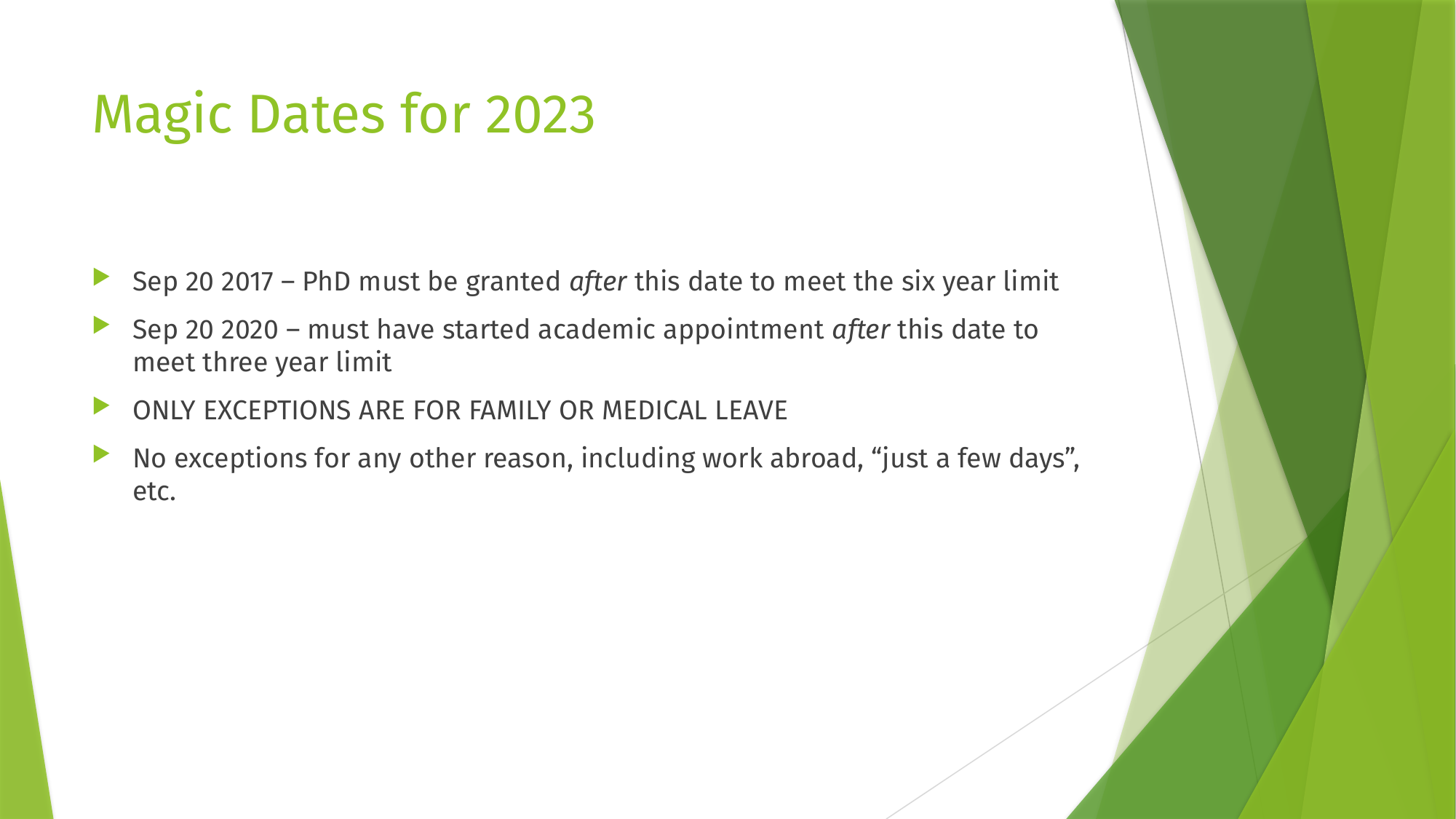

# Magic Dates for 2023
Sep 20 2017 – PhD must be granted after this date to meet the six year limit
Sep 20 2020 – must have started academic appointment after this date to meet three year limit
ONLY EXCEPTIONS ARE FOR FAMILY OR MEDICAL LEAVE
No exceptions for any other reason, including work abroad, “just a few days”, etc.